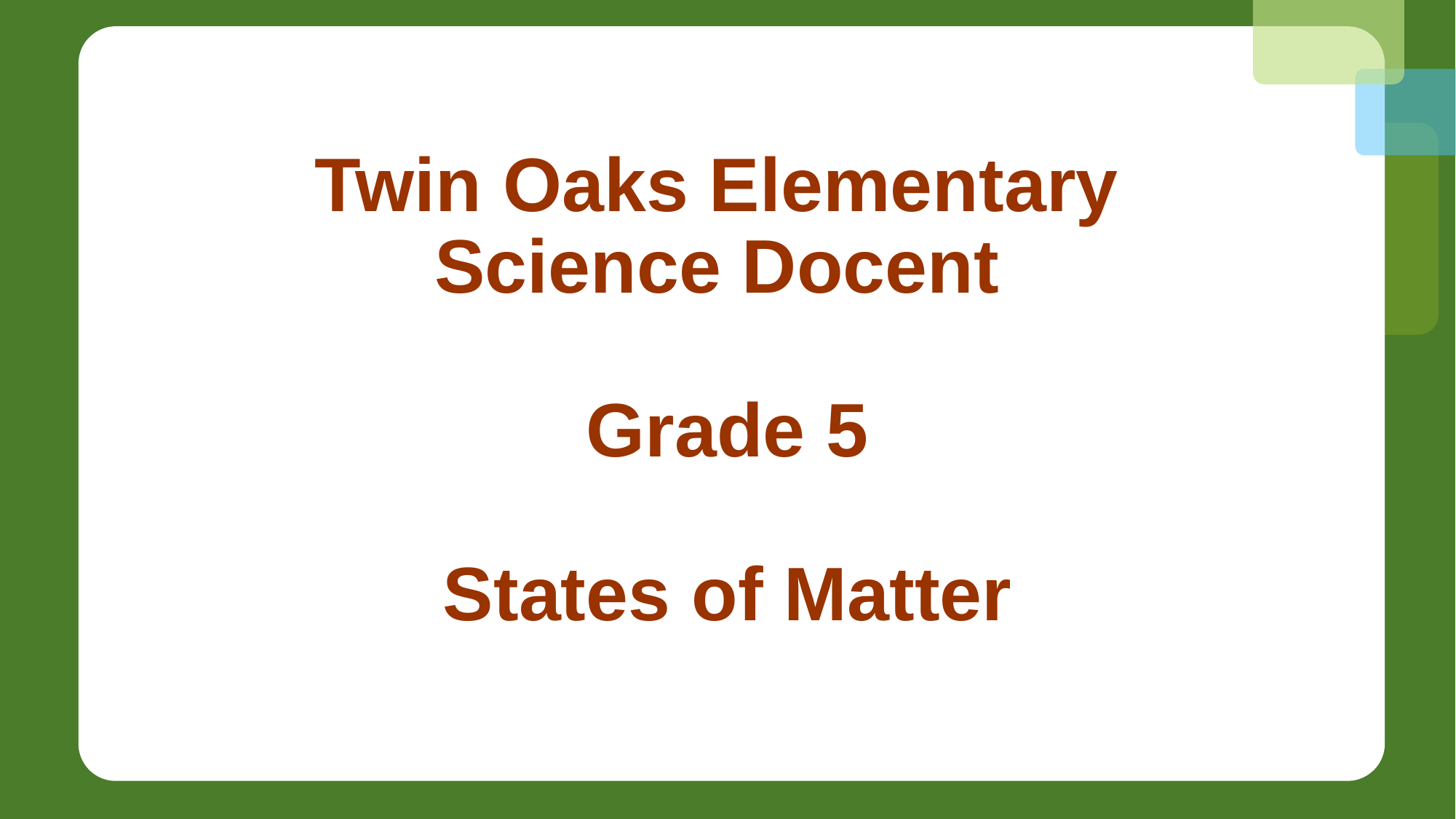

# Twin Oaks Elementary Science Docent Grade 5 States of Matter